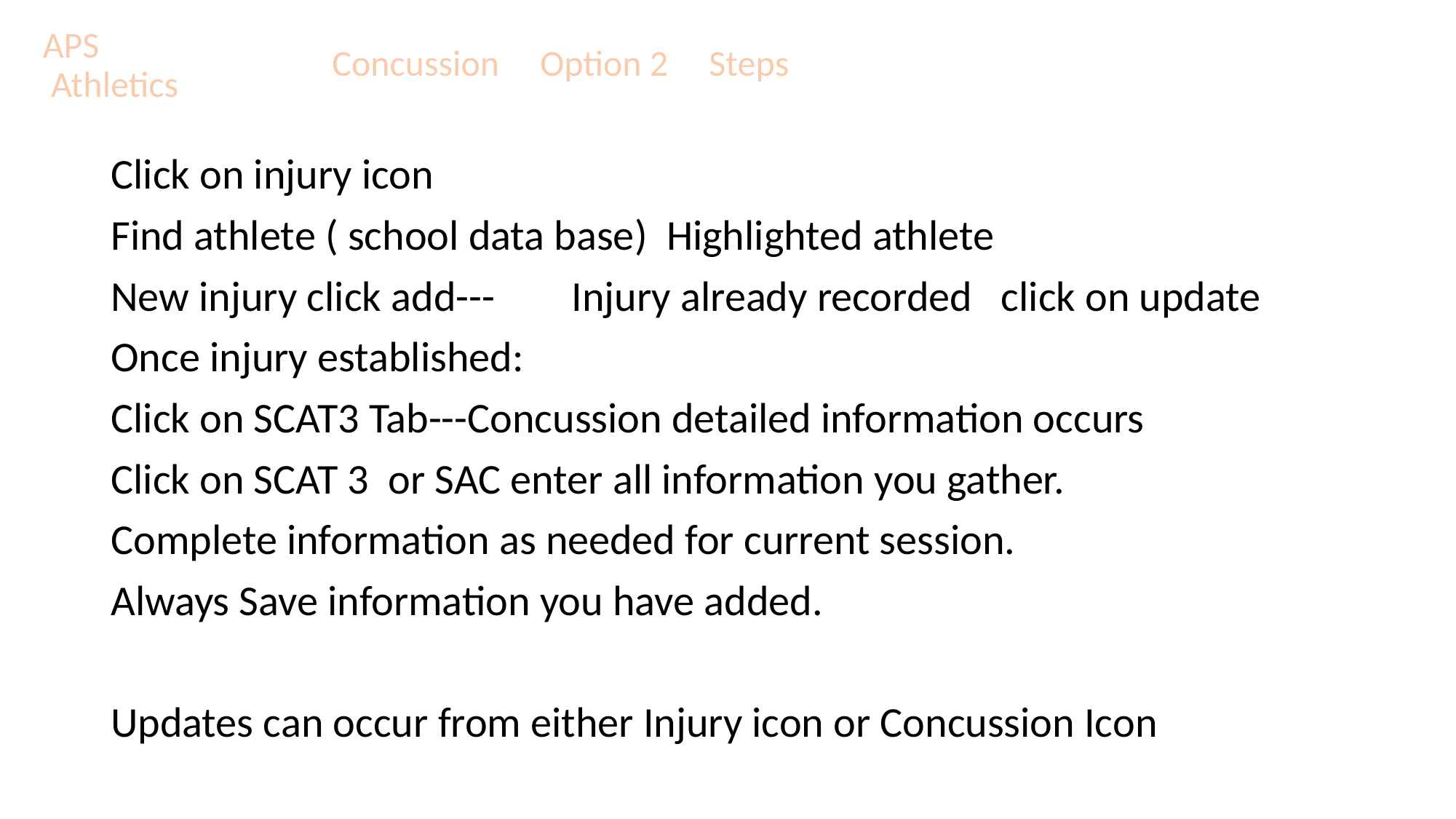

# APS Athletics
   Concussion     Option 2     Steps
Click on injury icon
Find athlete ( school data base)  Highlighted athlete
New injury click add---        Injury already recorded   click on update
Once injury established:
Click on SCAT3 Tab---Concussion detailed information occurs
Click on SCAT 3  or SAC enter all information you gather.
Complete information as needed for current session.
Always Save information you have added.

Updates can occur from either Injury icon or Concussion Icon